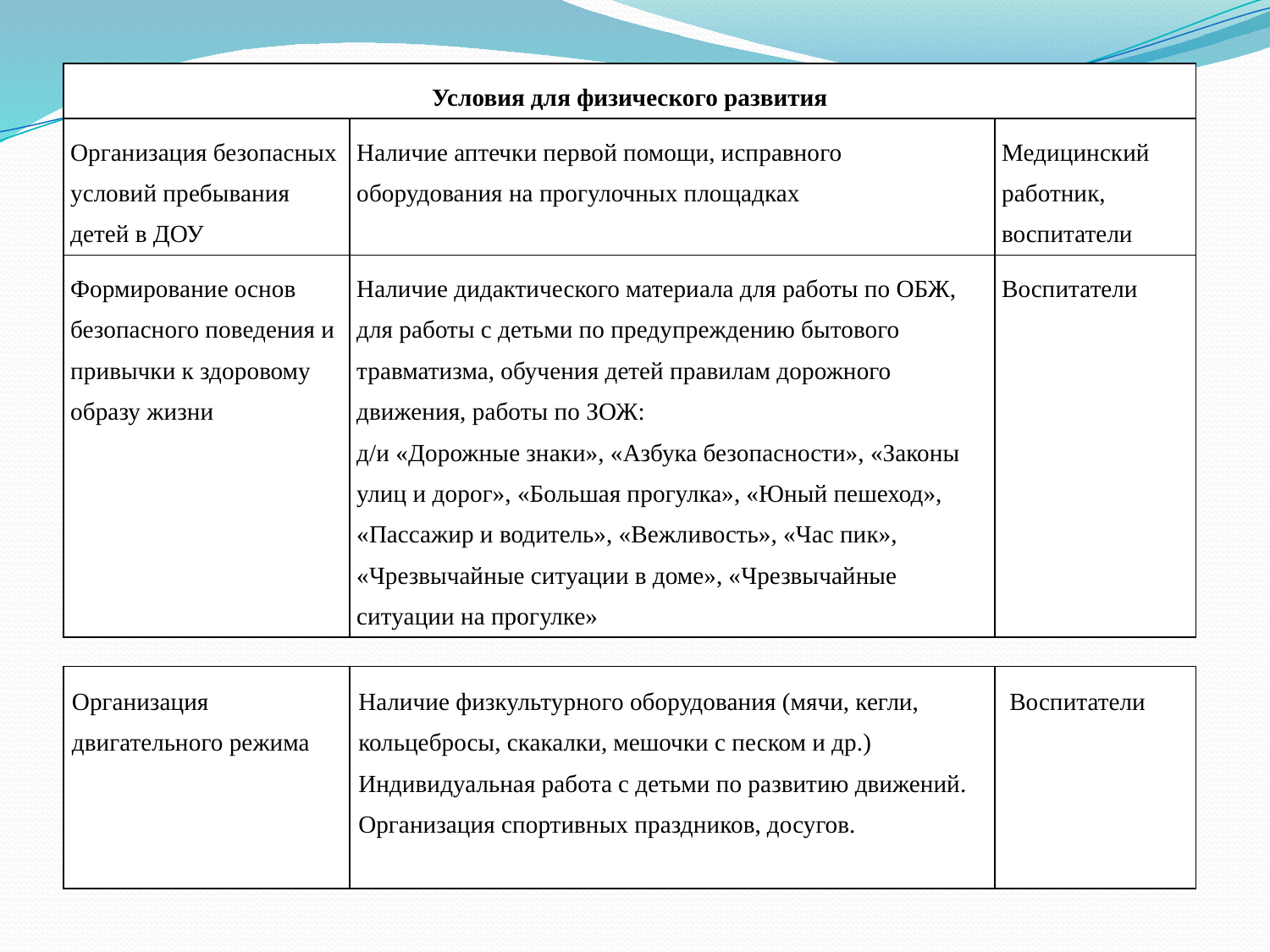

| Условия для физического развития |  |  |
| --- | --- | --- |
| Организация безопасных условий пребывания детей в ДОУ | Наличие аптечки первой помощи, исправного оборудования на прогулочных площадках | Медицинский работник, воспитатели |
| Формирование основ безопасного поведения и привычки к здоровому образу жизни | Наличие дидактического материала для работы по ОБЖ, для работы с детьми по предупреждению бытового травматизма, обучения детей правилам дорожного движения, работы по ЗОЖ: д/и «Дорожные знаки», «Азбука безопасности», «Законы улиц и дорог», «Большая прогулка», «Юный пешеход», «Пассажир и водитель», «Вежливость», «Час пик», «Чрезвычайные ситуации в доме», «Чрезвычайные ситуации на прогулке» | Воспитатели |
| Организация двигательного режима | Наличие физкультурного оборудования (мячи, кегли, кольцебросы, скакалки, мешочки с песком и др.) Индивидуальная работа с детьми по развитию движений. Организация спортивных праздников, досугов. | Воспитатели |
| --- | --- | --- |